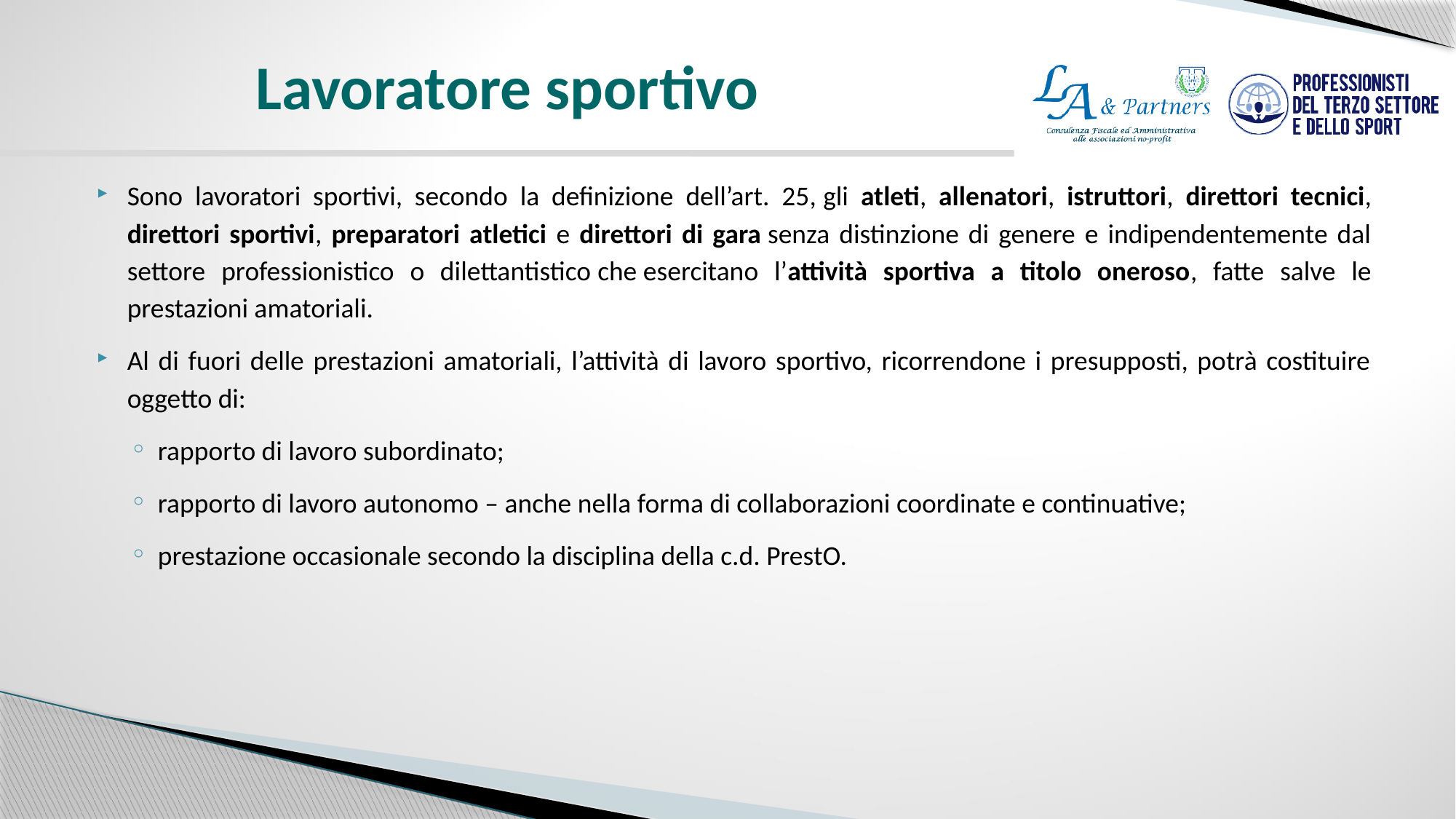

# Lavoratore sportivo
Sono lavoratori sportivi, secondo la definizione dell’art. 25, gli atleti, allenatori, istruttori, direttori tecnici, direttori sportivi, preparatori atletici e direttori di gara senza distinzione di genere e indipendentemente dal settore professionistico o dilettantistico che esercitano l’attività sportiva a titolo oneroso, fatte salve le prestazioni amatoriali.
Al di fuori delle prestazioni amatoriali, l’attività di lavoro sportivo, ricorrendone i presupposti, potrà costituire oggetto di:
rapporto di lavoro subordinato;
rapporto di lavoro autonomo – anche nella forma di collaborazioni coordinate e continuative;
prestazione occasionale secondo la disciplina della c.d. PrestO.